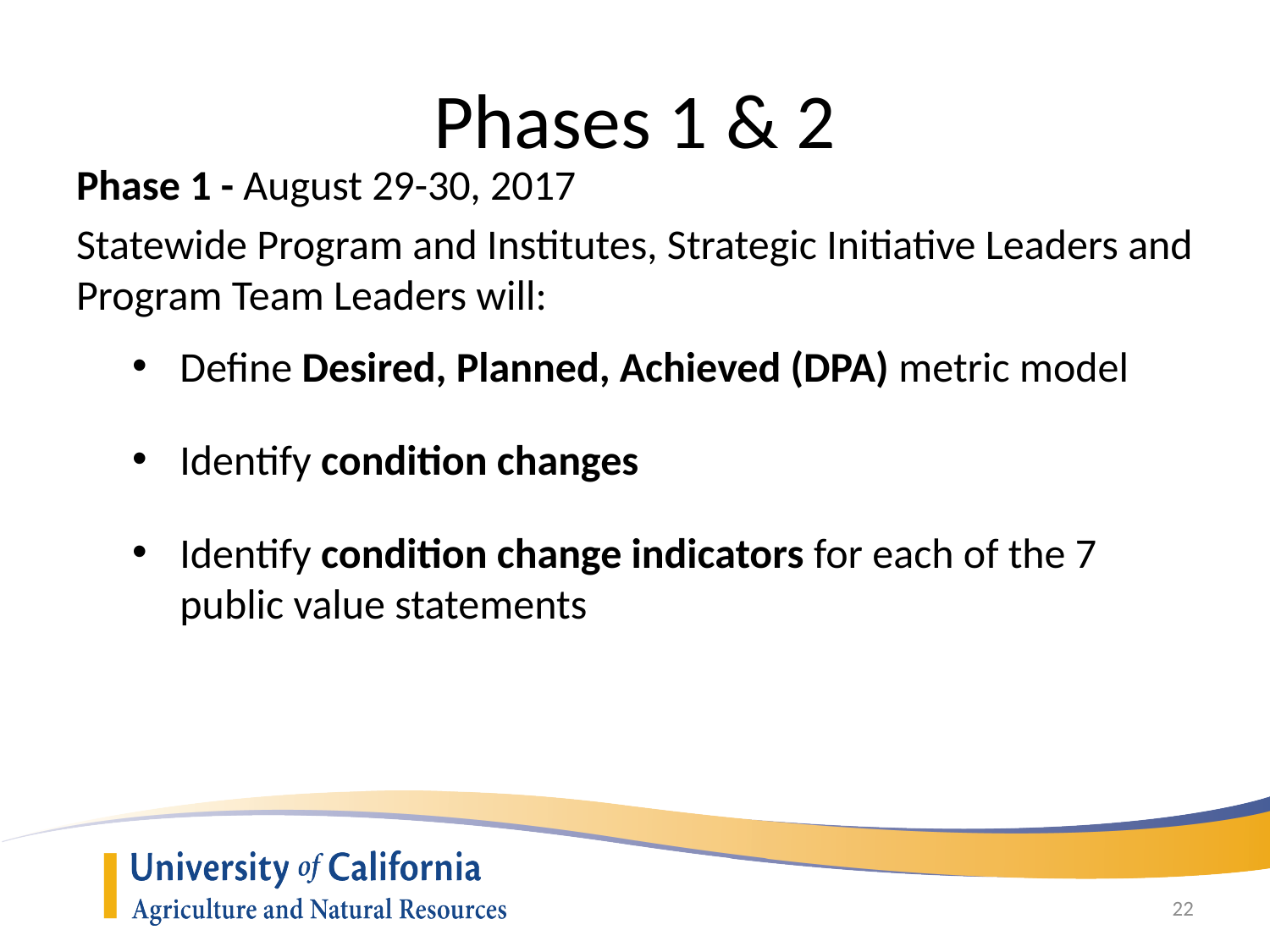

# Phases 1 & 2
Phase 1 - August 29-30, 2017
Statewide Program and Institutes, Strategic Initiative Leaders and Program Team Leaders will:
Define Desired, Planned, Achieved (DPA) metric model
Identify condition changes
Identify condition change indicators for each of the 7 public value statements

22